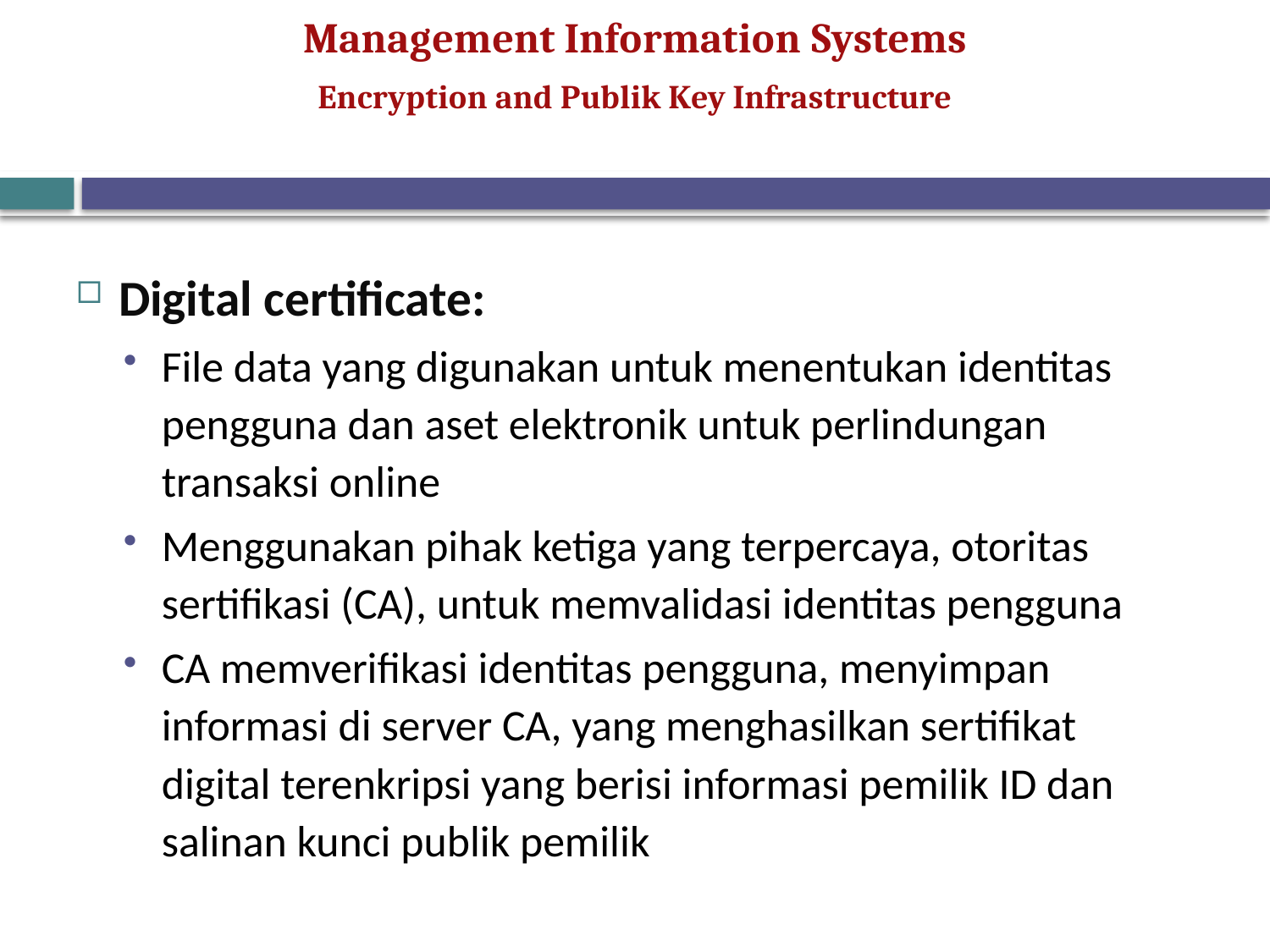

Encryption and Publik Key Infrastructure
Digital certificate:
File data yang digunakan untuk menentukan identitas pengguna dan aset elektronik untuk perlindungan transaksi online
Menggunakan pihak ketiga yang terpercaya, otoritas sertifikasi (CA), untuk memvalidasi identitas pengguna
CA memverifikasi identitas pengguna, menyimpan informasi di server CA, yang menghasilkan sertifikat digital terenkripsi yang berisi informasi pemilik ID dan salinan kunci publik pemilik

55
©  Prentice Hall 2011